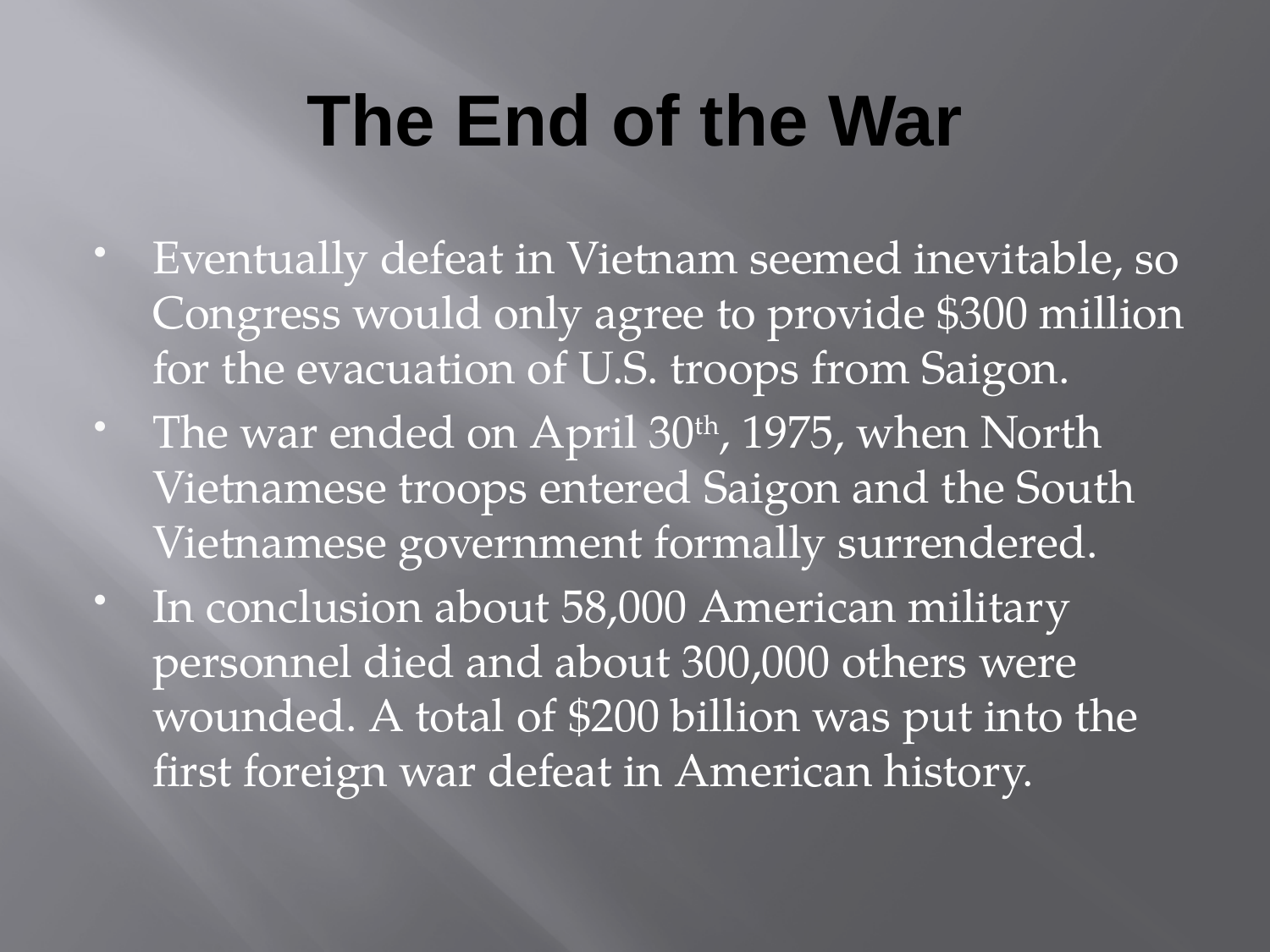

# The End of the War
Eventually defeat in Vietnam seemed inevitable, so Congress would only agree to provide $300 million for the evacuation of U.S. troops from Saigon.
The war ended on April 30th, 1975, when North Vietnamese troops entered Saigon and the South Vietnamese government formally surrendered.
In conclusion about 58,000 American military personnel died and about 300,000 others were wounded. A total of $200 billion was put into the first foreign war defeat in American history.